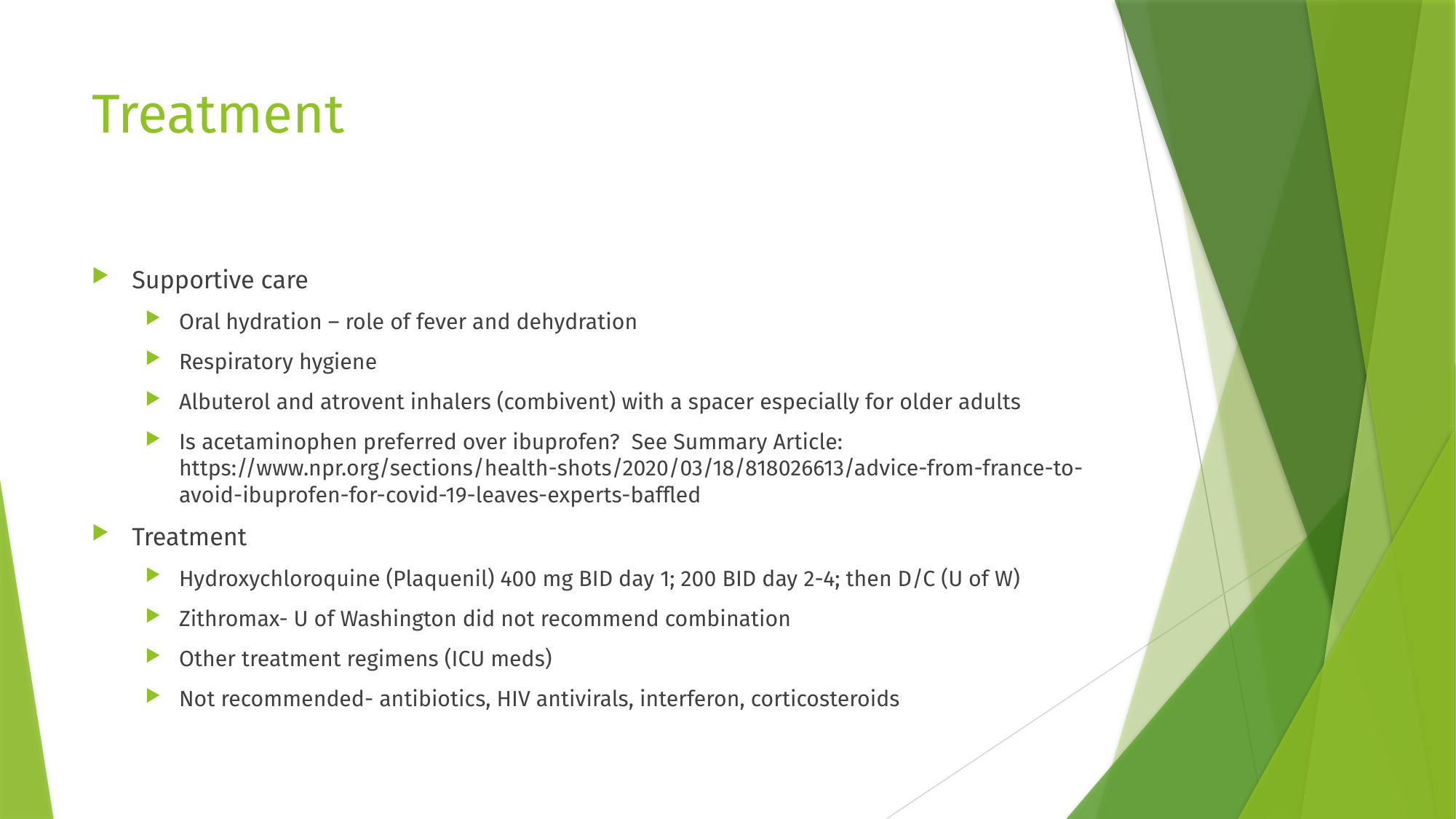

# Treatment
Supportive care
Oral hydration – role of fever and dehydration
Respiratory hygiene
Albuterol and atrovent inhalers (combivent) with a spacer especially for older adults
Is acetaminophen preferred over ibuprofen?  See Summary Article:  https://www.npr.org/sections/health-shots/2020/03/18/818026613/advice-from-france-to-avoid-ibuprofen-for-covid-19-leaves-experts-baffled
Treatment
Hydroxychloroquine (Plaquenil) 400 mg BID day 1; 200 BID day 2-4; then D/C (U of W)
Zithromax- U of Washington did not recommend combination
Other treatment regimens (ICU meds)
Not recommended- antibiotics, HIV antivirals, interferon, corticosteroids